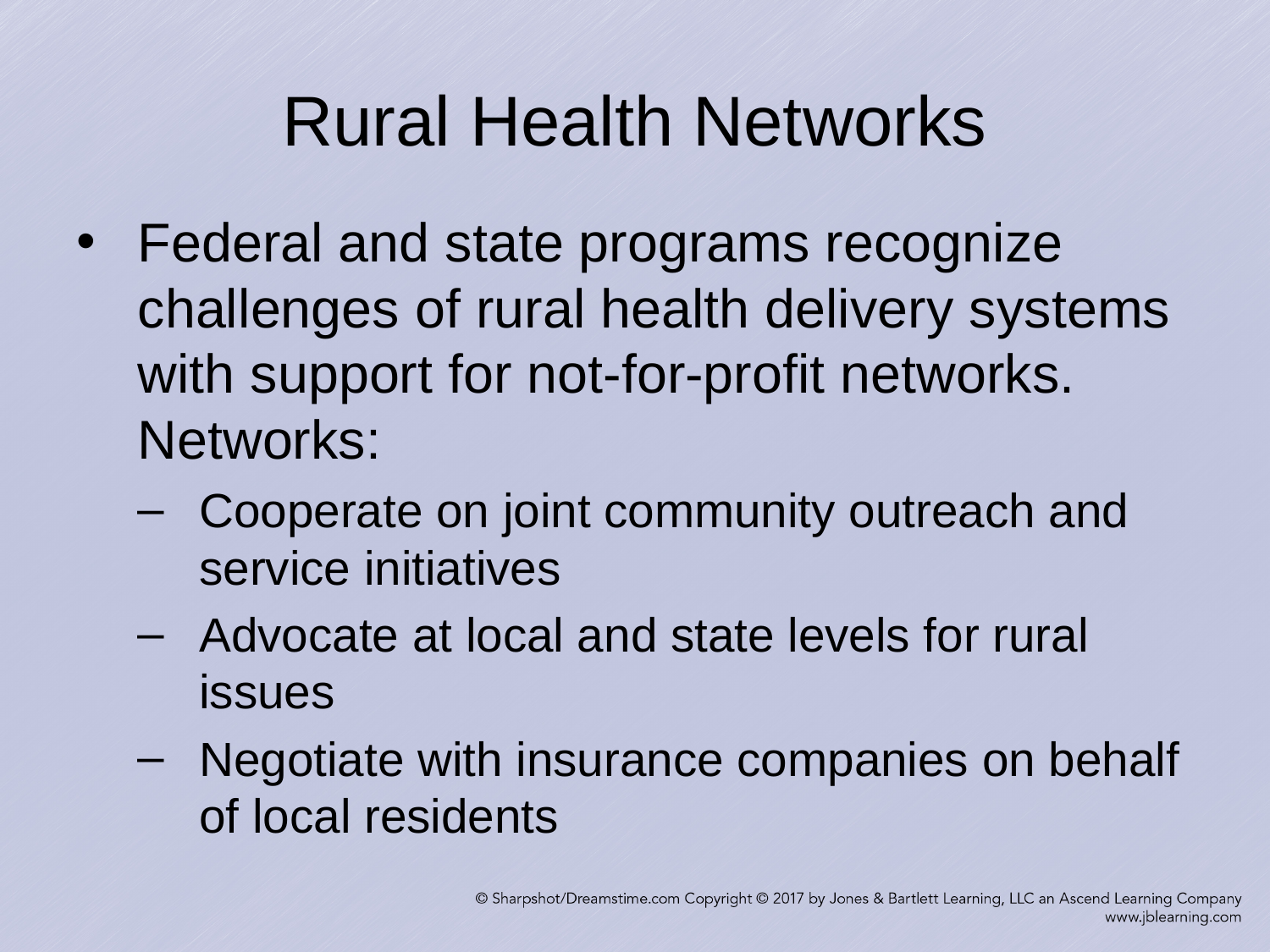

# Rural Health Networks
Federal and state programs recognize challenges of rural health delivery systems with support for not-for-profit networks. Networks:
Cooperate on joint community outreach and service initiatives
Advocate at local and state levels for rural issues
Negotiate with insurance companies on behalf of local residents